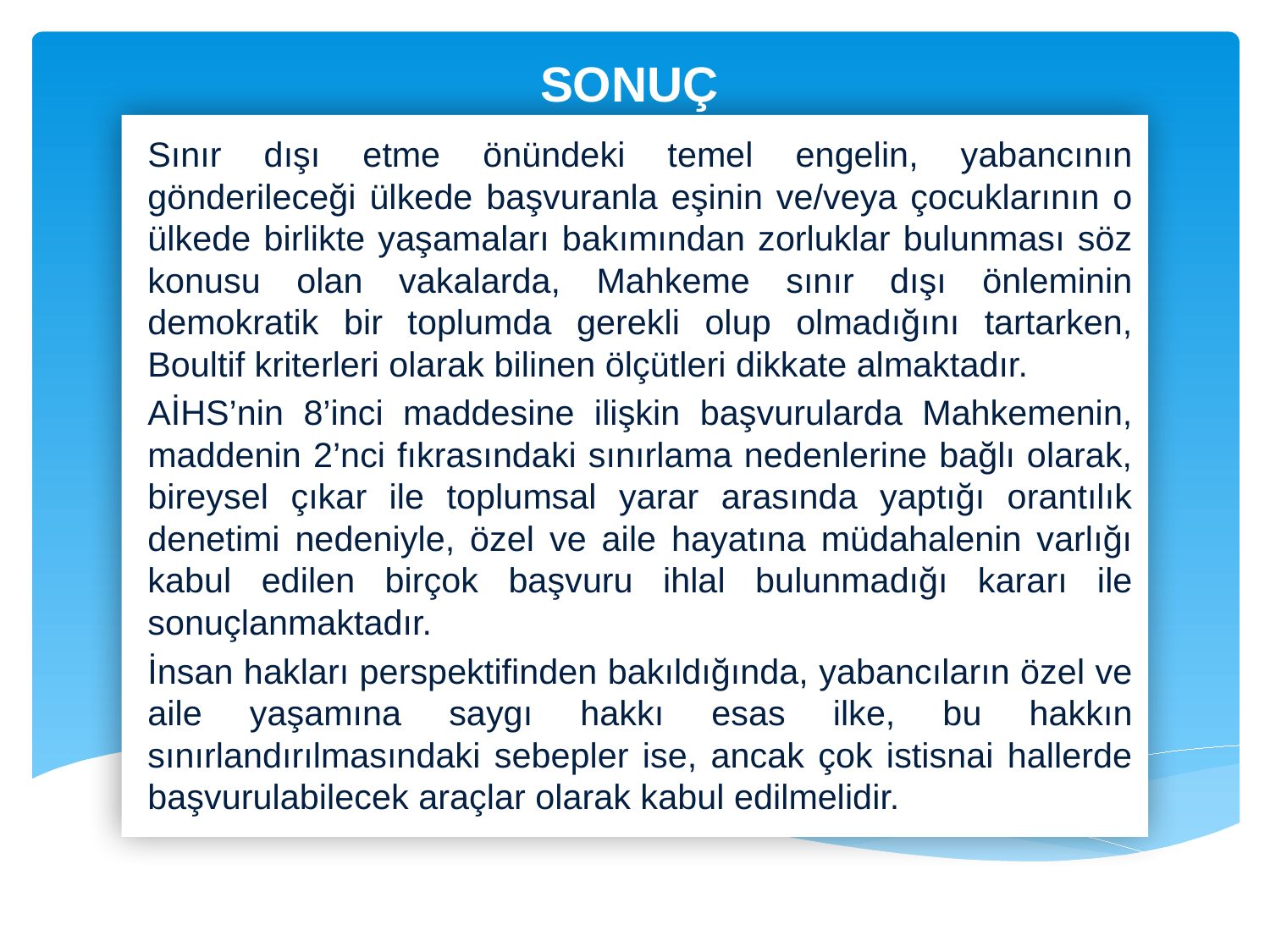

SONUÇ
Sınır dışı etme önündeki temel engelin, yabancının gönderileceği ülkede başvuranla eşinin ve/veya çocuklarının o ülkede birlikte yaşamaları bakımından zorluklar bulunması söz konusu olan vakalarda, Mahkeme sınır dışı önleminin demokratik bir toplumda gerekli olup olmadığını tartarken, Boultif kriterleri olarak bilinen ölçütleri dikkate almaktadır.
AİHS’nin 8’inci maddesine ilişkin başvurularda Mahkemenin, maddenin 2’nci fıkrasındaki sınırlama nedenlerine bağlı olarak, bireysel çıkar ile toplumsal yarar arasında yaptığı orantılık denetimi nedeniyle, özel ve aile hayatına müdahalenin varlığı kabul edilen birçok başvuru ihlal bulunmadığı kararı ile sonuçlanmaktadır.
İnsan hakları perspektifinden bakıldığında, yabancıların özel ve aile yaşamına saygı hakkı esas ilke, bu hakkın sınırlandırılmasındaki sebepler ise, ancak çok istisnai hallerde başvurulabilecek araçlar olarak kabul edilmelidir.